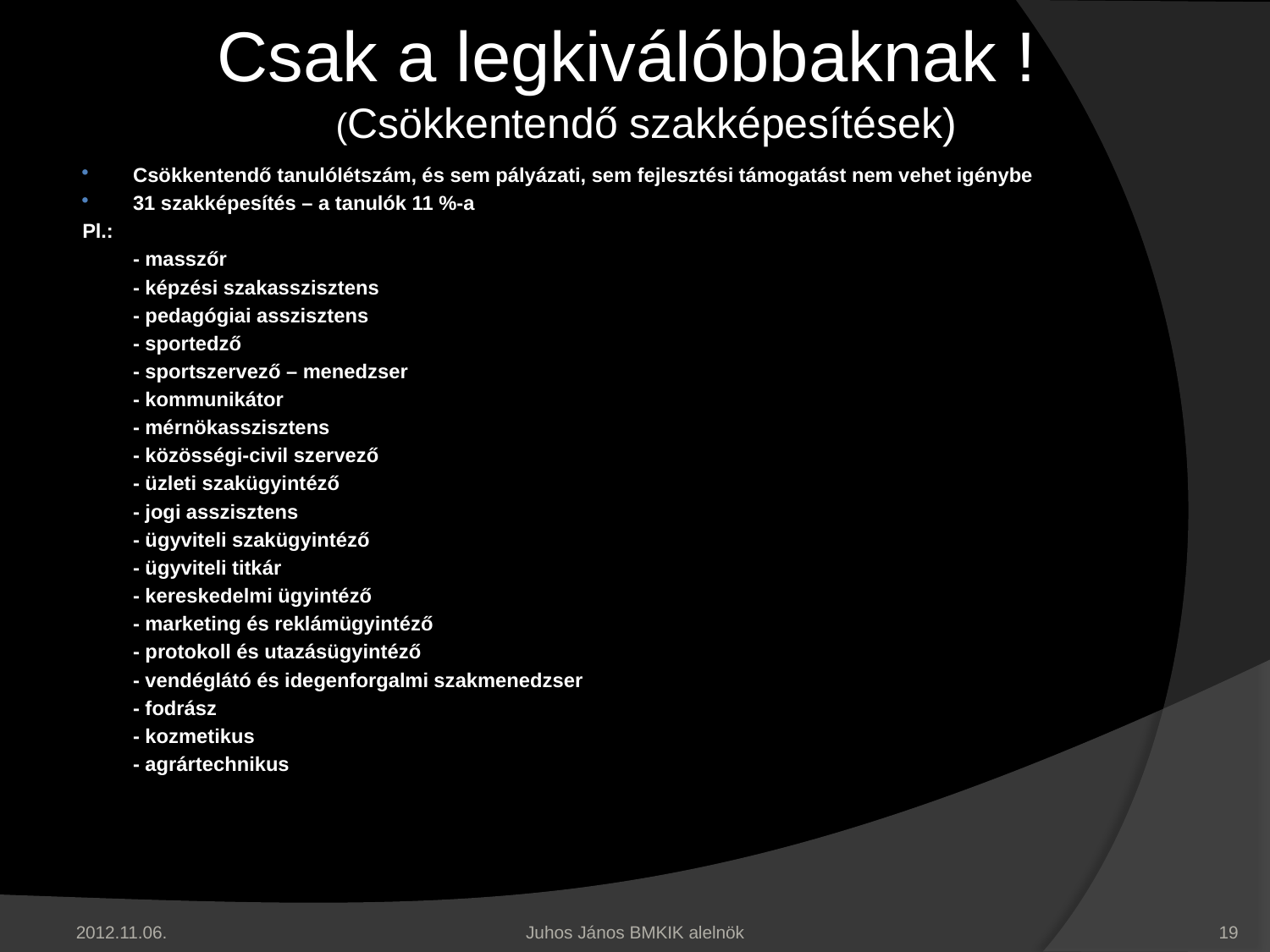

# Csak a legkiválóbbaknak ! (Csökkentendő szakképesítések)
Csökkentendő tanulólétszám, és sem pályázati, sem fejlesztési támogatást nem vehet igénybe
31 szakképesítés – a tanulók 11 %-a
Pl.:
	- masszőr
	- képzési szakasszisztens
	- pedagógiai asszisztens
	- sportedző
	- sportszervező – menedzser
	- kommunikátor
	- mérnökasszisztens
	- közösségi-civil szervező
	- üzleti szakügyintéző
	- jogi asszisztens
	- ügyviteli szakügyintéző
	- ügyviteli titkár
	- kereskedelmi ügyintéző
	- marketing és reklámügyintéző
	- protokoll és utazásügyintéző
	- vendéglátó és idegenforgalmi szakmenedzser
	- fodrász
	- kozmetikus
	- agrártechnikus

2012.11.06.
Juhos János BMKIK alelnök
19